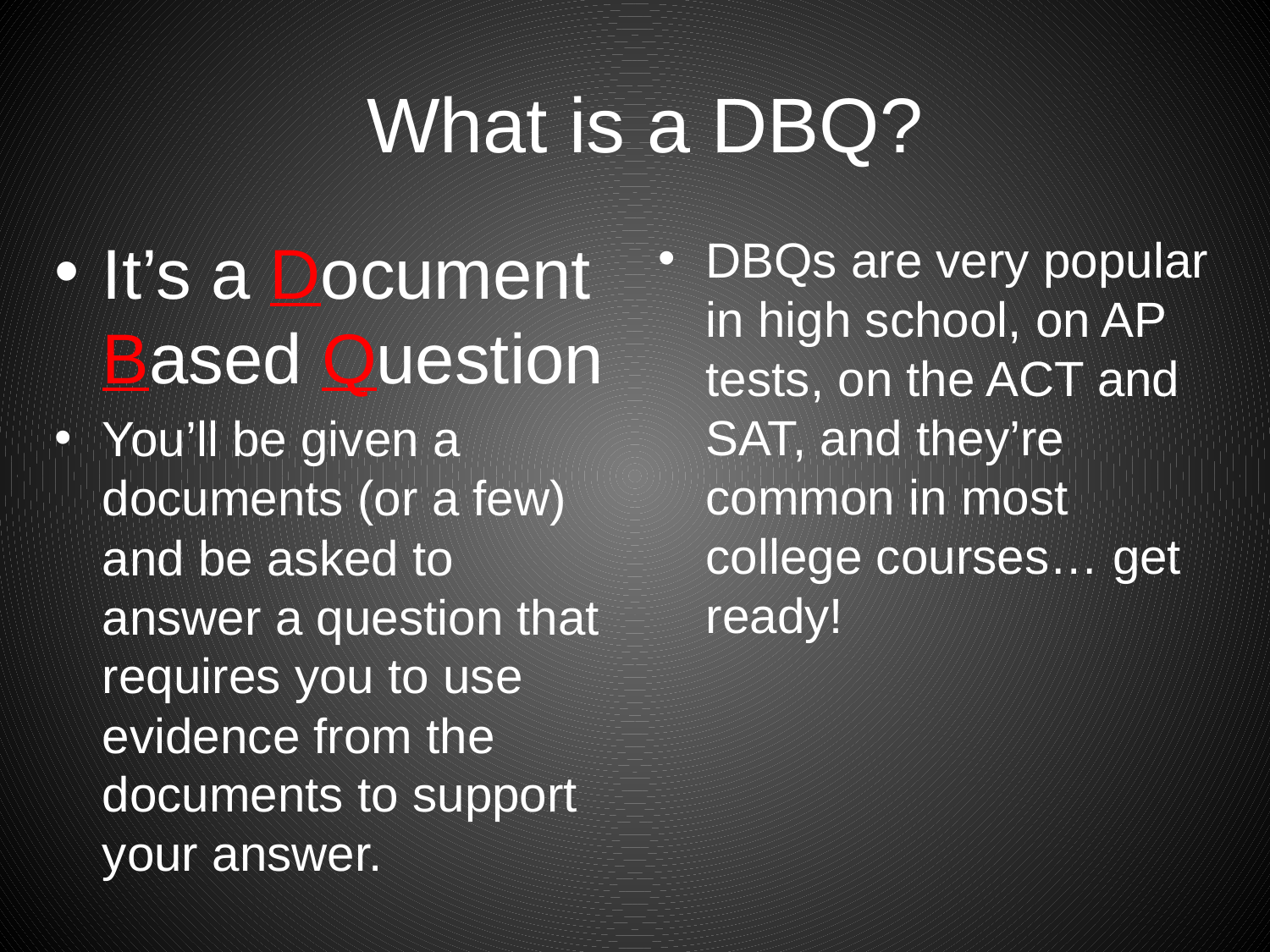

# What is a DBQ?
It’s a Document Based Question
You’ll be given a documents (or a few) and be asked to answer a question that requires you to use evidence from the documents to support your answer.
DBQs are very popular in high school, on AP tests, on the ACT and SAT, and they’re common in most college courses… get ready!